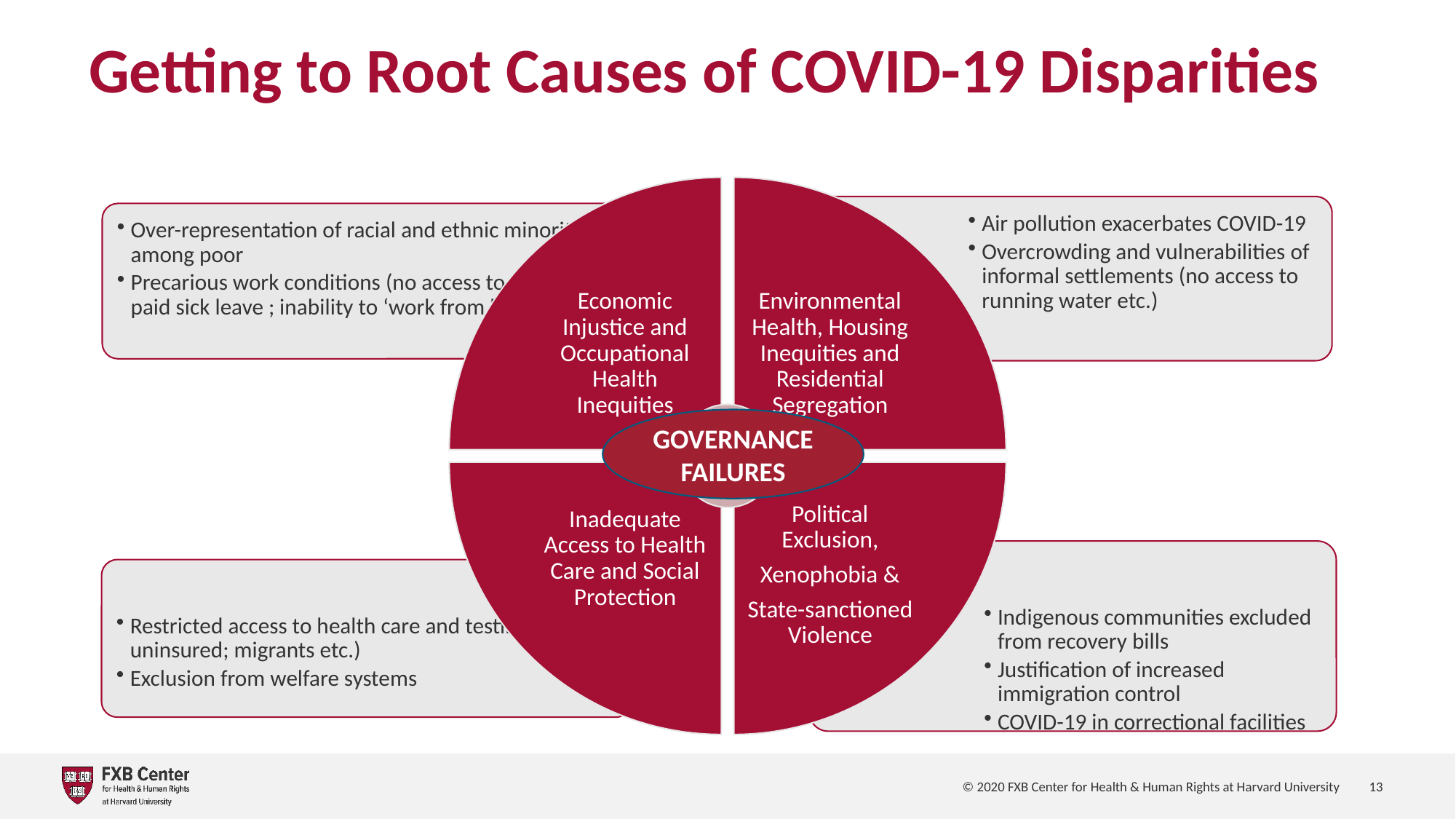

Getting to Root Causes of COVID-19 Disparities
Indigenous communities excluded from recovery bills
Justification of increased immigration control
COVID-19 in correctional facilities
Restricted access to health care and testing (US uninsured; migrants etc.)
Exclusion from welfare systems

Air pollution exacerbates COVID-19
Overcrowding and vulnerabilities of informal settlements (no access to running water etc.)

Over-representation of racial and ethnic minorities among poor
Precarious work conditions (no access to PPE; no paid sick leave ; inability to ‘work from home;)
Economic Injustice and Occupational Health Inequities
Environmental Health, Housing Inequities and Residential Segregation

Political Exclusion,
Xenophobia &
State-sanctioned Violence
Inadequate Access to Health Care and Social Protection
GOVERNANCE FAILURES
© 2020 FXB Center for Health & Human Rights at Harvard University
13